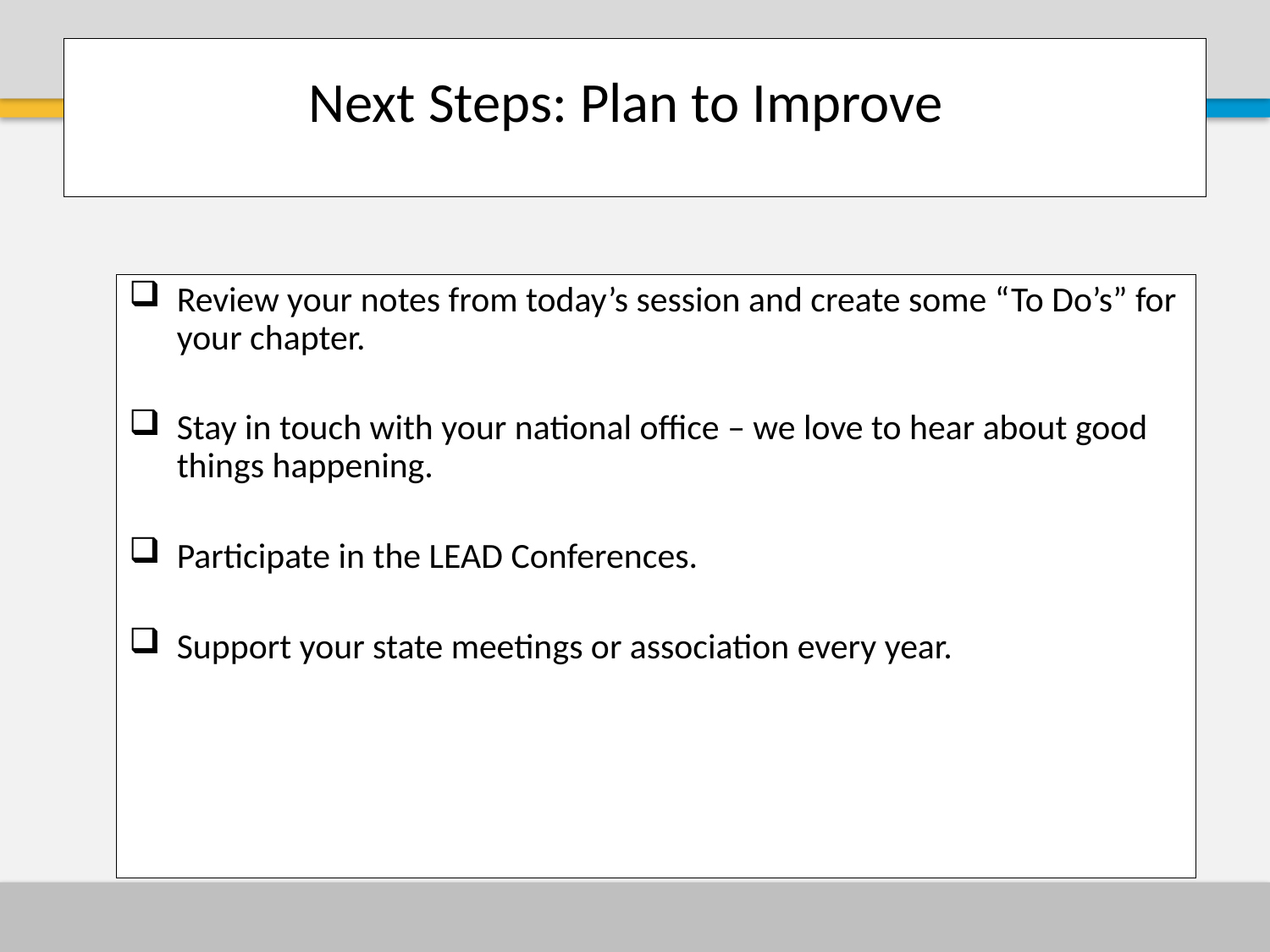

# Next Steps: Plan to Improve
Review your notes from today’s session and create some “To Do’s” for your chapter.

Stay in touch with your national office – we love to hear about good things happening.

Participate in the LEAD Conferences.

Support your state meetings or association every year.